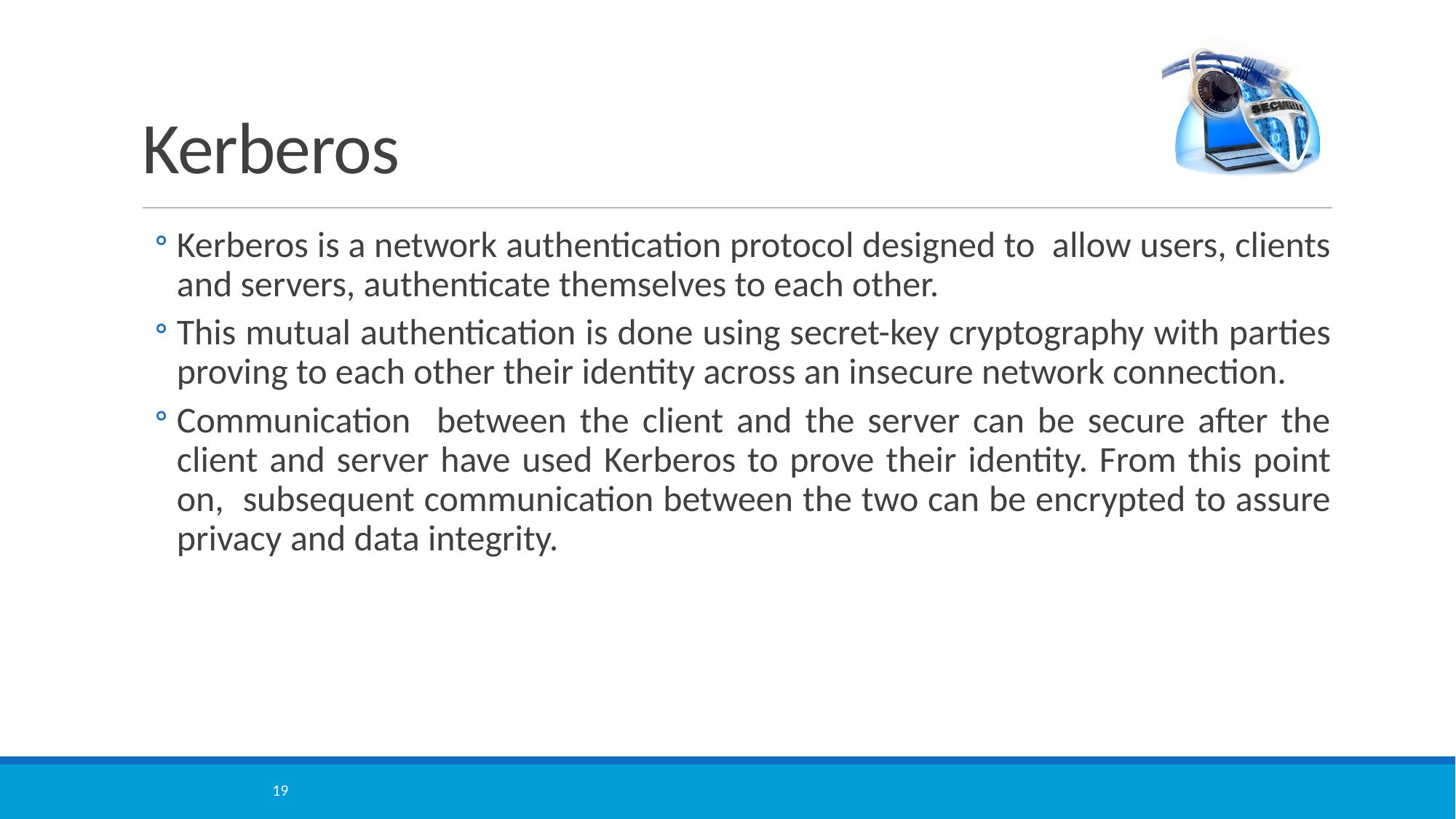

# Kerberos
Kerberos is a network authentication protocol designed to  allow users, clients and servers, authenticate themselves to each other.
This mutual authentication is done using secret-key cryptography with parties proving to each other their identity across an insecure network connection.
Communication  between the client and the server can be secure after the client and server have used Kerberos to prove their identity. From this point on,  subsequent communication between the two can be encrypted to assure privacy and data integrity.

19